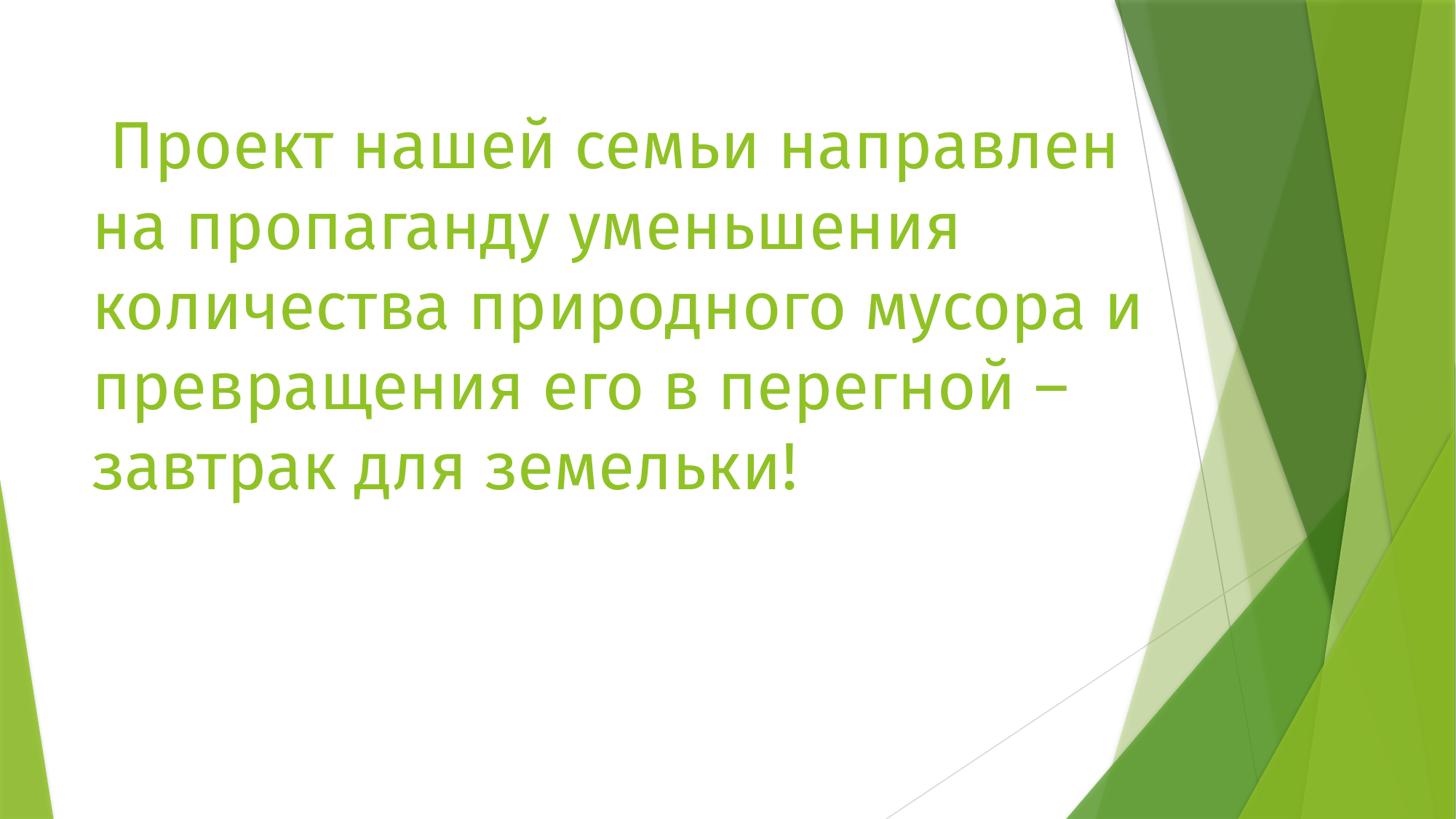

# Проект нашей семьи направлен на пропаганду уменьшения количества природного мусора и превращения его в перегной – завтрак для земельки!